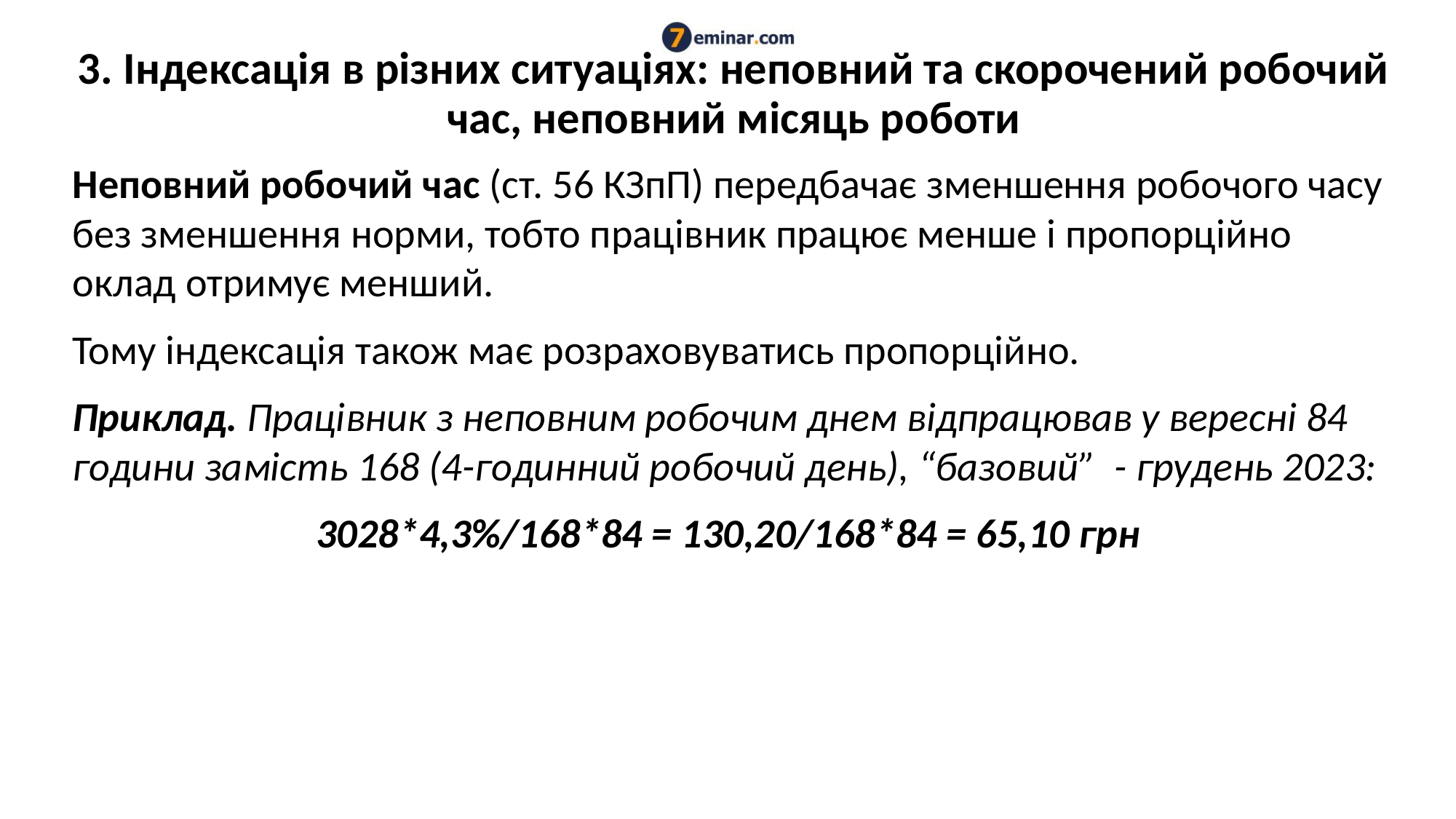

# 3. Індексація в різних ситуаціях: неповний та скорочений робочий час, неповний місяць роботи
Неповний робочий час (ст. 56 КЗпП) передбачає зменшення робочого часу без зменшення норми, тобто працівник працює менше і пропорційно оклад отримує менший.
Тому індексація також має розраховуватись пропорційно.
Приклад. Працівник з неповним робочим днем відпрацював у вересні 84 години замість 168 (4-годинний робочий день), “базовий”  - грудень 2023:
3028*4,3%/168*84 = 130,20/168*84 = 65,10 грн

34